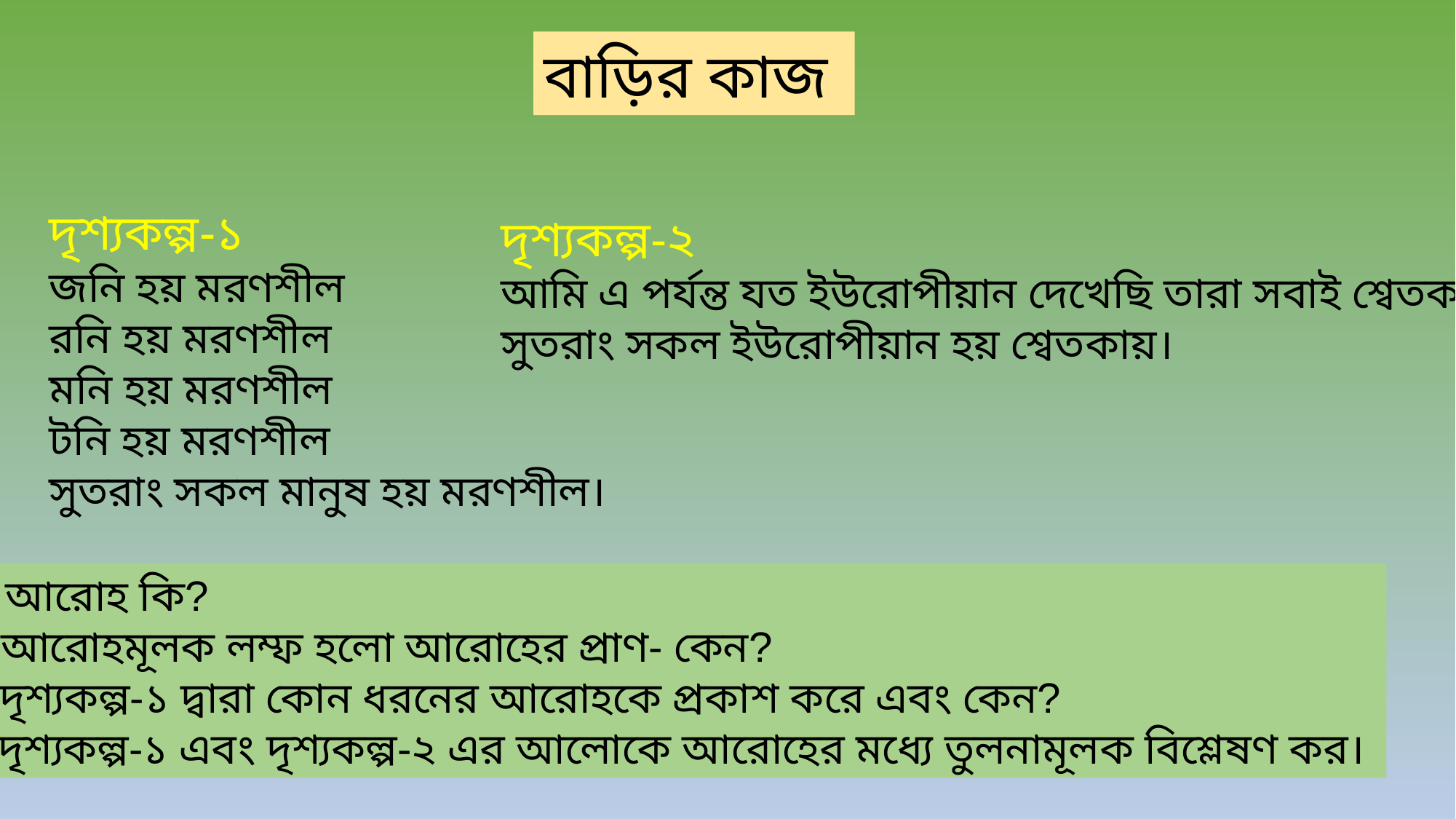

বাড়ির কাজ
দৃশ্যকল্প-১
জনি হয় মরণশীল
রনি হয় মরণশীল
মনি হয় মরণশীল
টনি হয় মরণশীল
সুতরাং সকল মানুষ হয় মরণশীল।
দৃশ্যকল্প-২
আমি এ পর্যন্ত যত ইউরোপীয়ান দেখেছি তারা সবাই শ্বেতকায়।
সুতরাং সকল ইউরোপীয়ান হয় শ্বেতকায়।
ক) আরোহ কি?
খ) আরোহমূলক লম্ফ হলো আরোহের প্রাণ- কেন?
গ) দৃশ্যকল্প-১ দ্বারা কোন ধরনের আরোহকে প্রকাশ করে এবং কেন?
ঘ) দৃশ্যকল্প-১ এবং দৃশ্যকল্প-২ এর আলোকে আরোহের মধ্যে তুলনামূলক বিশ্লেষণ কর।